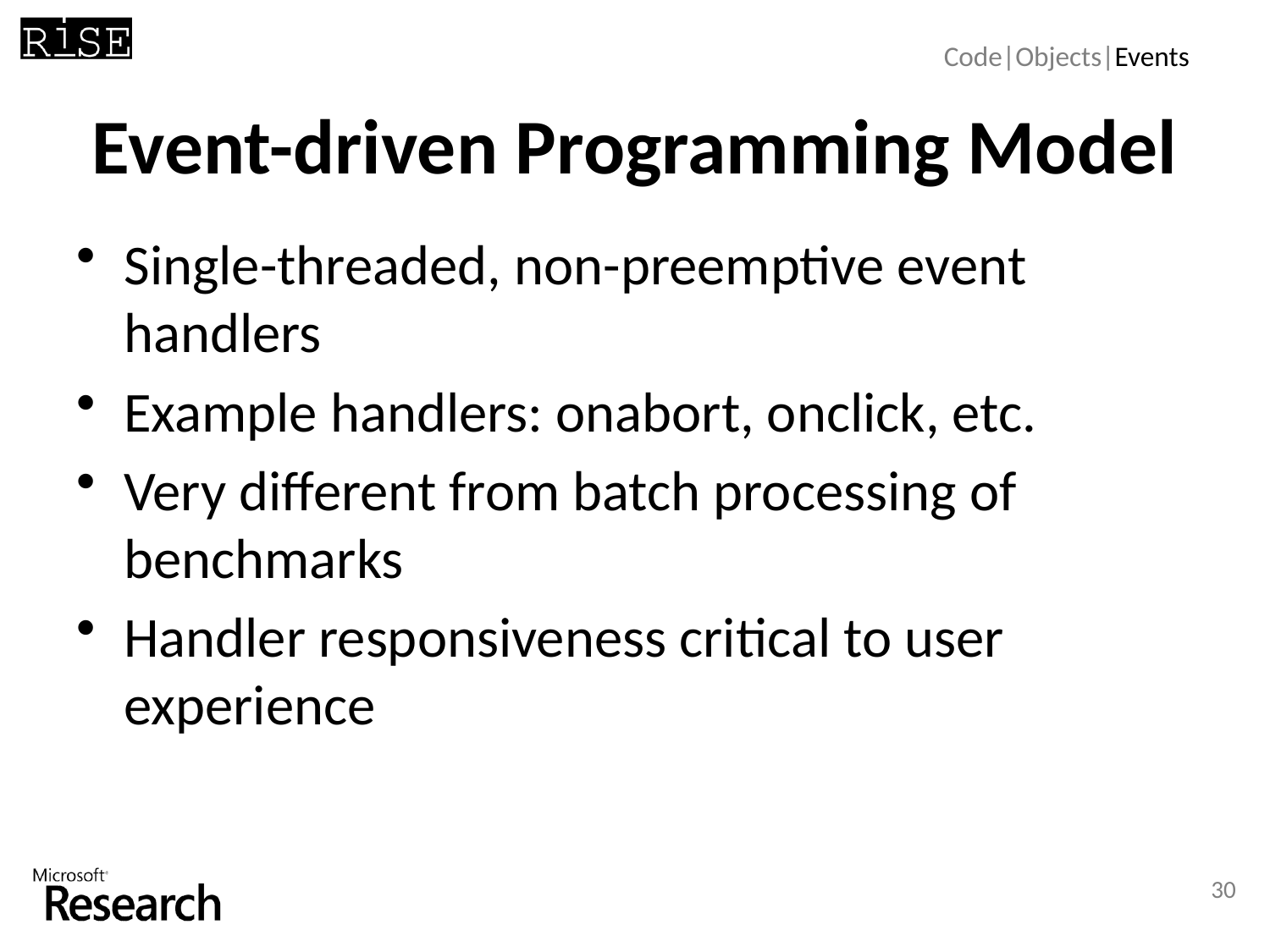

Code|Objects|Events
# Event-driven Programming Model
Single-threaded, non-preemptive event handlers
Example handlers: onabort, onclick, etc.
Very different from batch processing of benchmarks
Handler responsiveness critical to user experience

30